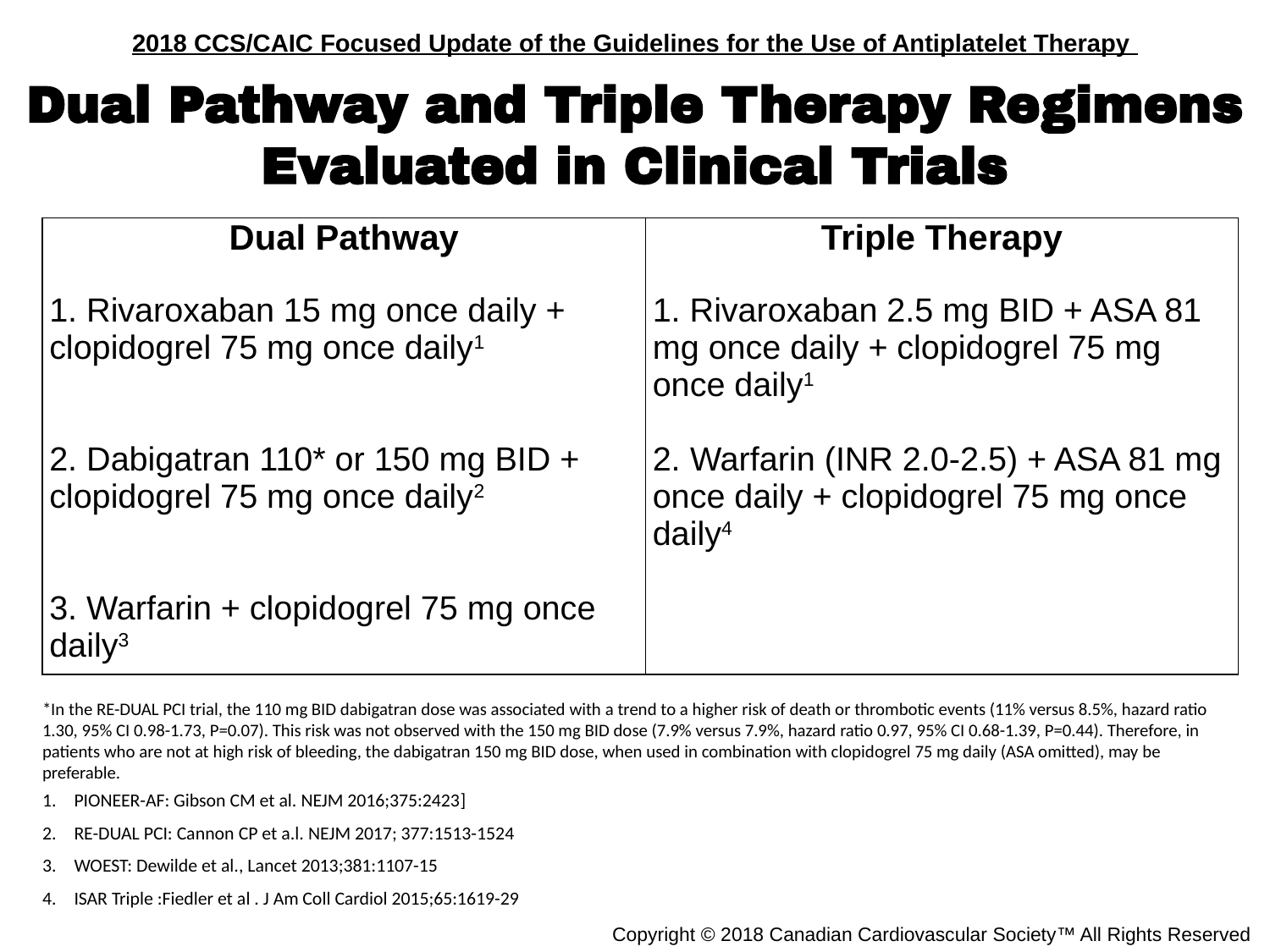

Dual Pathway and Triple Therapy Regimens Evaluated in Clinical Trials
| Dual Pathway | Triple Therapy |
| --- | --- |
| 1. Rivaroxaban 15 mg once daily + clopidogrel 75 mg once daily1 | 1. Rivaroxaban 2.5 mg BID + ASA 81 mg once daily + clopidogrel 75 mg once daily1 |
| 2. Dabigatran 110\* or 150 mg BID + clopidogrel 75 mg once daily2 | 2. Warfarin (INR 2.0-2.5) + ASA 81 mg once daily + clopidogrel 75 mg once daily4 |
| 3. Warfarin + clopidogrel 75 mg once daily3 |  |

*In the RE-DUAL PCI trial, the 110 mg BID dabigatran dose was associated with a trend to a higher risk of death or thrombotic events (11% versus 8.5%, hazard ratio 1.30, 95% CI 0.98-1.73, P=0.07). This risk was not observed with the 150 mg BID dose (7.9% versus 7.9%, hazard ratio 0.97, 95% CI 0.68-1.39, P=0.44). Therefore, in patients who are not at high risk of bleeding, the dabigatran 150 mg BID dose, when used in combination with clopidogrel 75 mg daily (ASA omitted), may be preferable.
PIONEER-AF: Gibson CM et al. NEJM 2016;375:2423]
RE-DUAL PCI: Cannon CP et a.l. NEJM 2017; 377:1513-1524
WOEST: Dewilde et al., Lancet 2013;381:1107-15
ISAR Triple :Fiedler et al . J Am Coll Cardiol 2015;65:1619-29